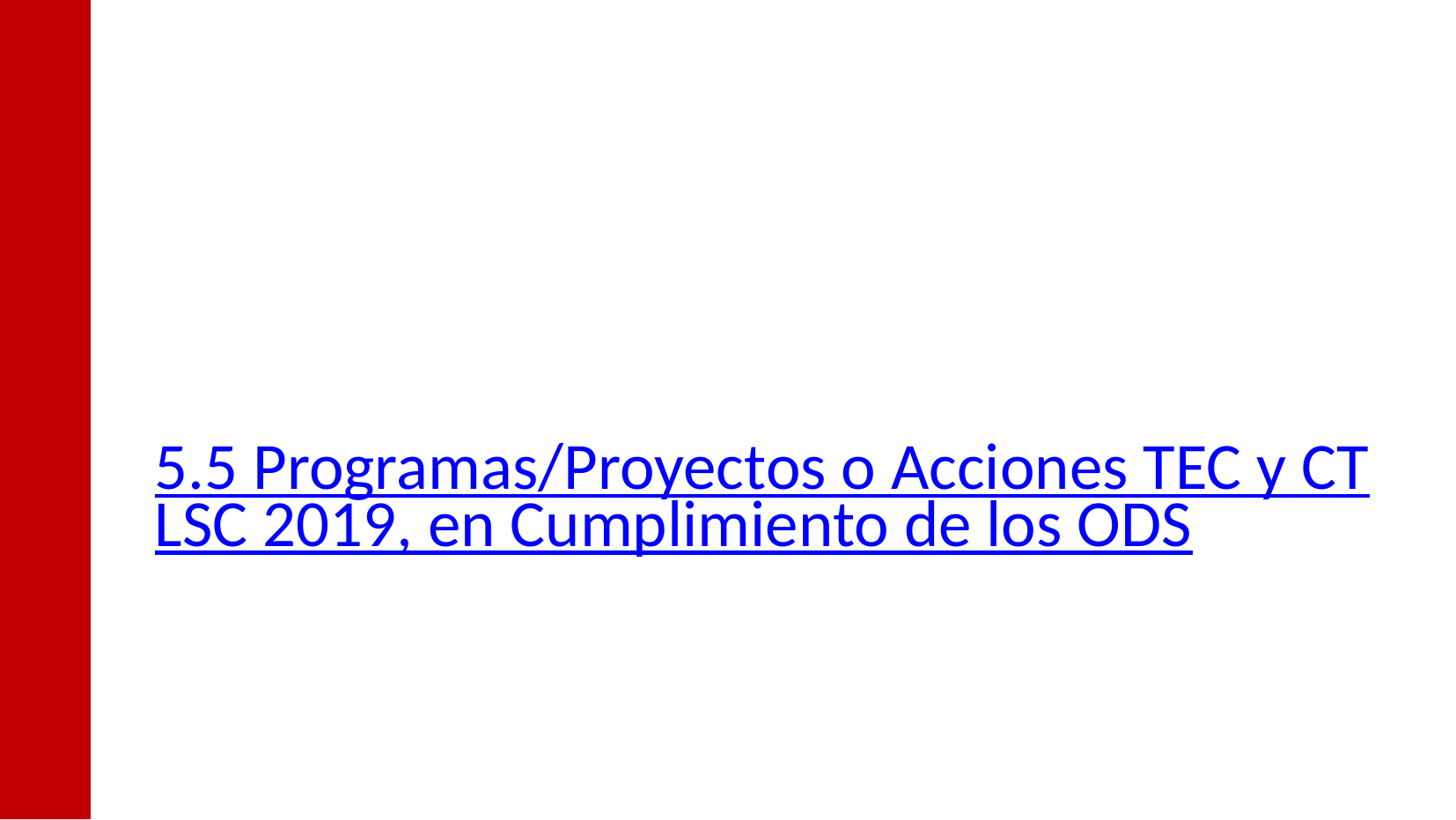

# 5.5 Programas/Proyectos o Acciones TEC y CTLSC 2019, en Cumplimiento de los ODS